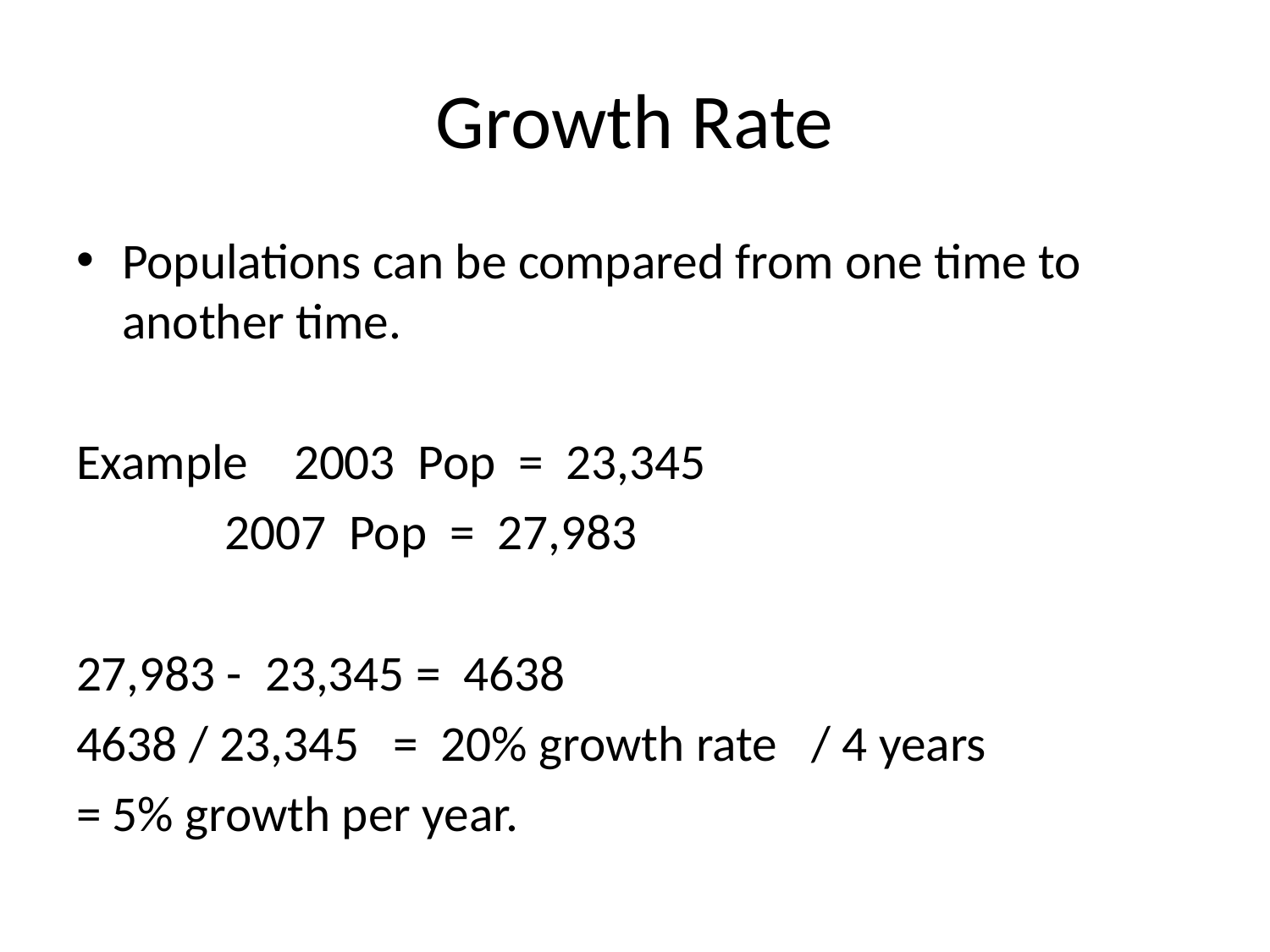

# Growth Rate
Populations can be compared from one time to another time.

Example    2003  Pop  =  23,345
		         2007  Pop  =  27,983

27,983 -  23,345 =  4638
4638 / 23,345   =  20% growth rate   / 4 years
= 5% growth per year.